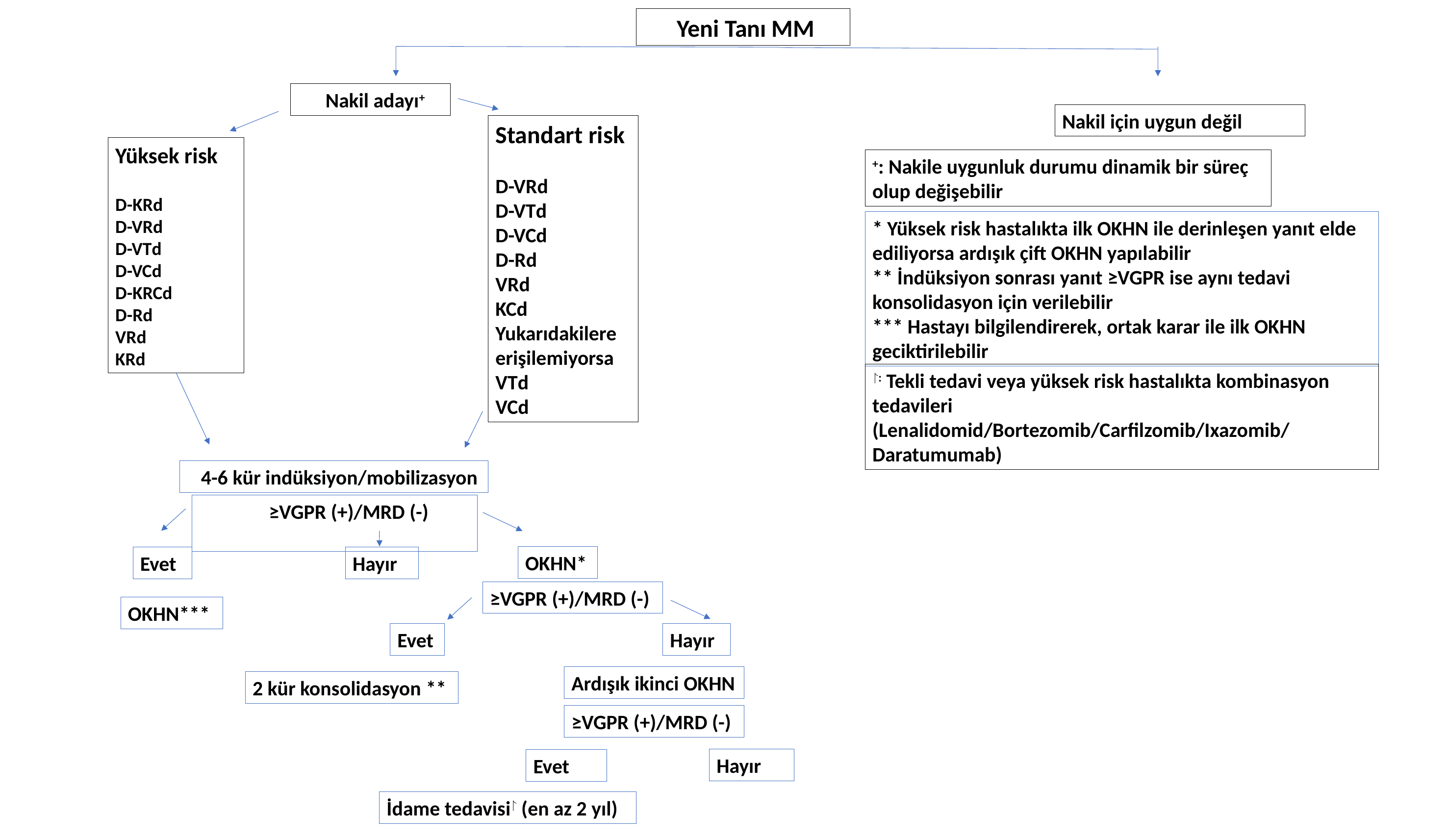

Yeni Tanı MM
      Nakil adayı+
Nakil için uygun değil
Standart risk

D-VRd
D-VTd
D-VCd
D-Rd
VRd
KCd
Yukarıdakilere erişilemiyorsa
VTd
VCd
Yüksek risk

D-KRd
D-VRd
D-VTd
D-VCd
D-KRCd
D-Rd
VRd
KRd
+: Nakile uygunluk durumu dinamik bir süreç olup değişebilir
* Yüksek risk hastalıkta ilk OKHN ile derinleşen yanıt elde ediliyorsa ardışık çift OKHN yapılabilir
** İndüksiyon sonrası yanıt ≥VGPR ise aynı tedavi konsolidasyon için verilebilir
*** Hastayı bilgilendirerek, ortak karar ile ilk OKHN geciktirilebilir
⨡: Tekli tedavi veya yüksek risk hastalıkta kombinasyon tedavileri
(Lenalidomid/Bortezomib/Carfilzomib/Ixazomib/Daratumumab)
   4-6 kür indüksiyon/mobilizasyon
               ≥VGPR (+)/MRD (-)
OKHN*
Evet
Hayır
≥VGPR (+)/MRD (-)
OKHN***
Evet
Hayır
Ardışık ikinci OKHN
2 kür konsolidasyon **
≥VGPR (+)/MRD (-)
Hayır
Evet
İdame tedavisi⨡ (en az 2 yıl)